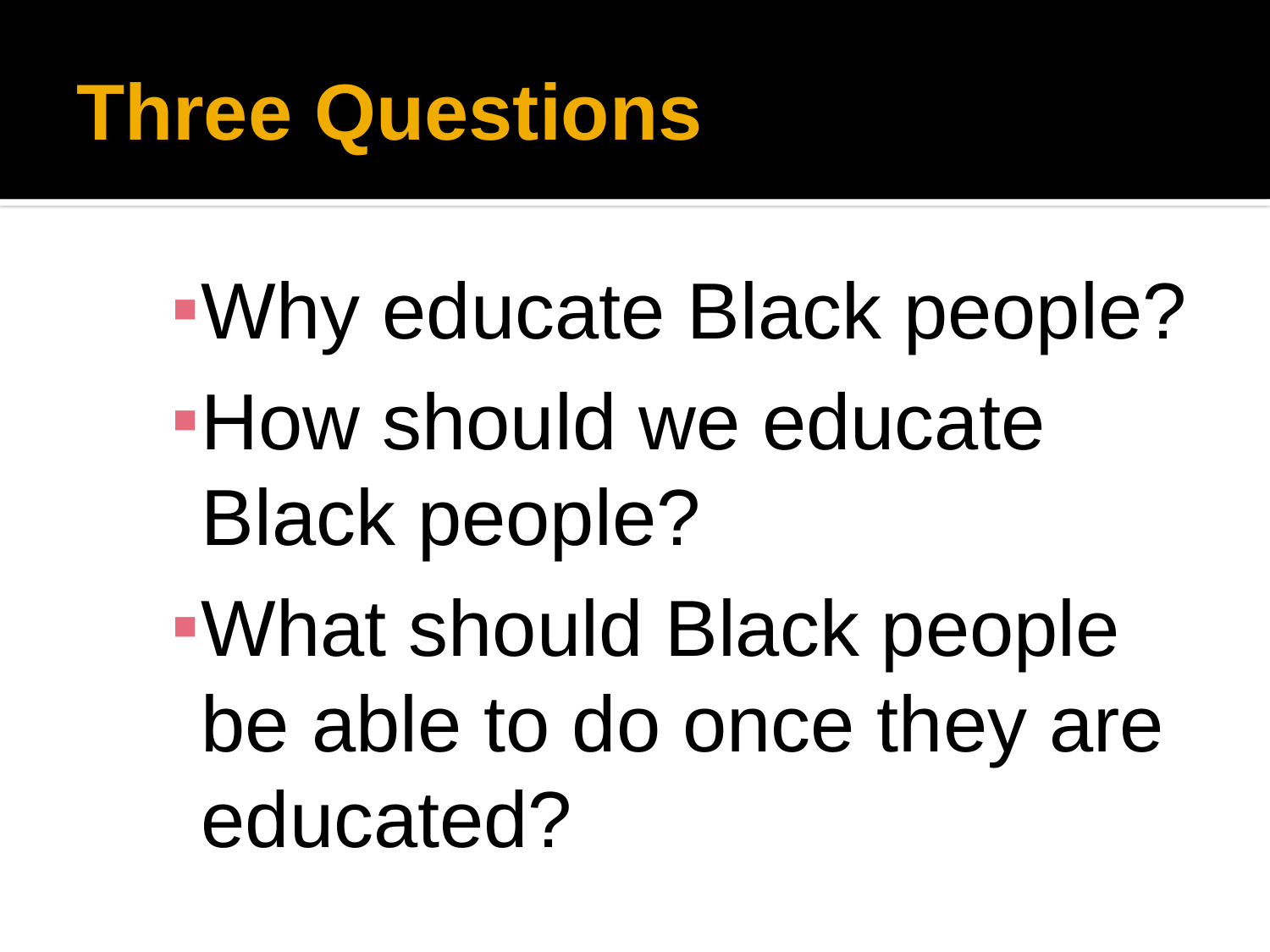

# Three Questions
Why educate Black people?
How should we educate Black people?
What should Black people be able to do once they are educated?